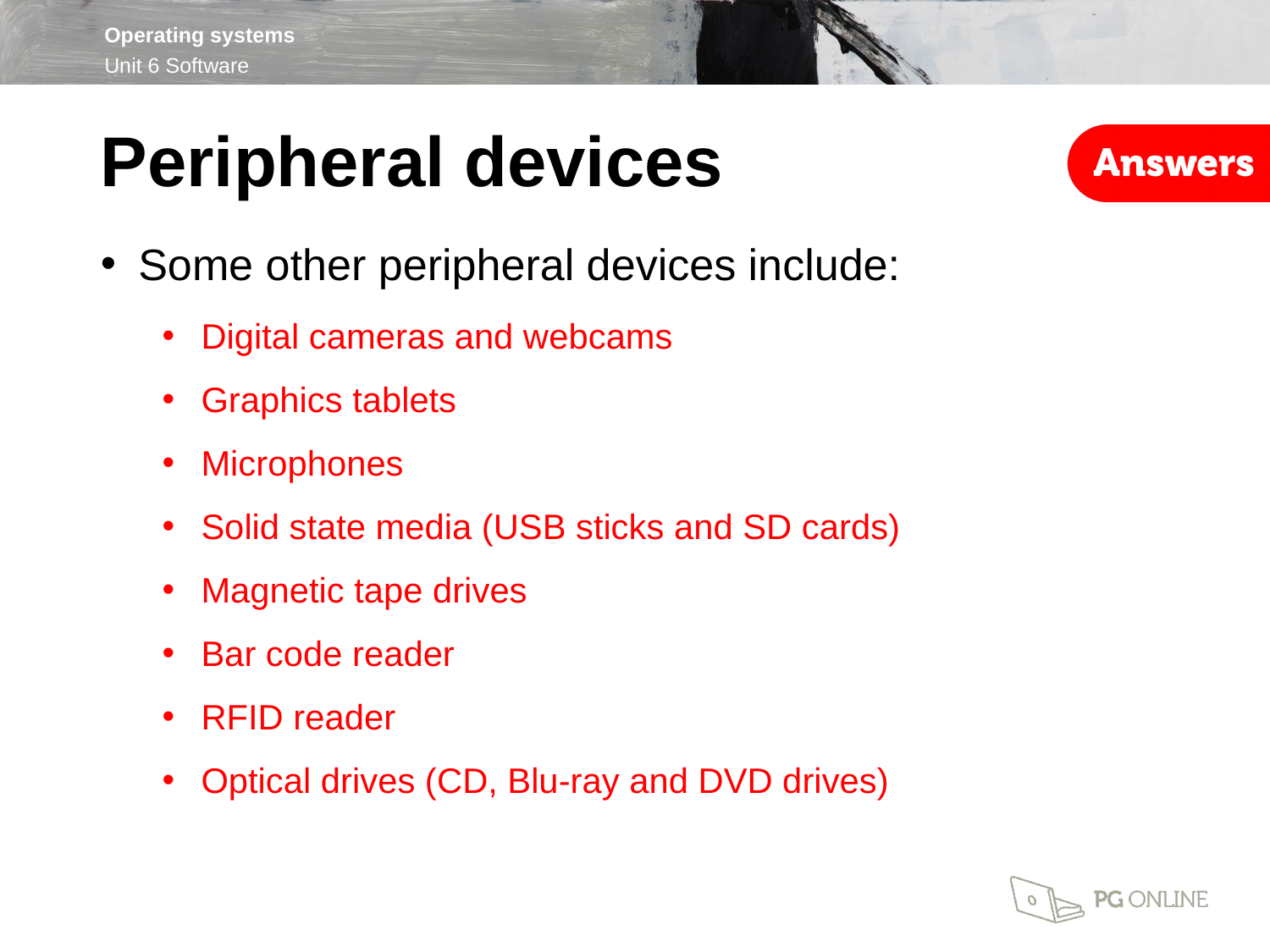

Peripheral devices
Some other peripheral devices include:
Digital cameras and webcams
Graphics tablets
Microphones
Solid state media (USB sticks and SD cards)
Magnetic tape drives
Bar code reader
RFID reader
Optical drives (CD, Blu-ray and DVD drives)